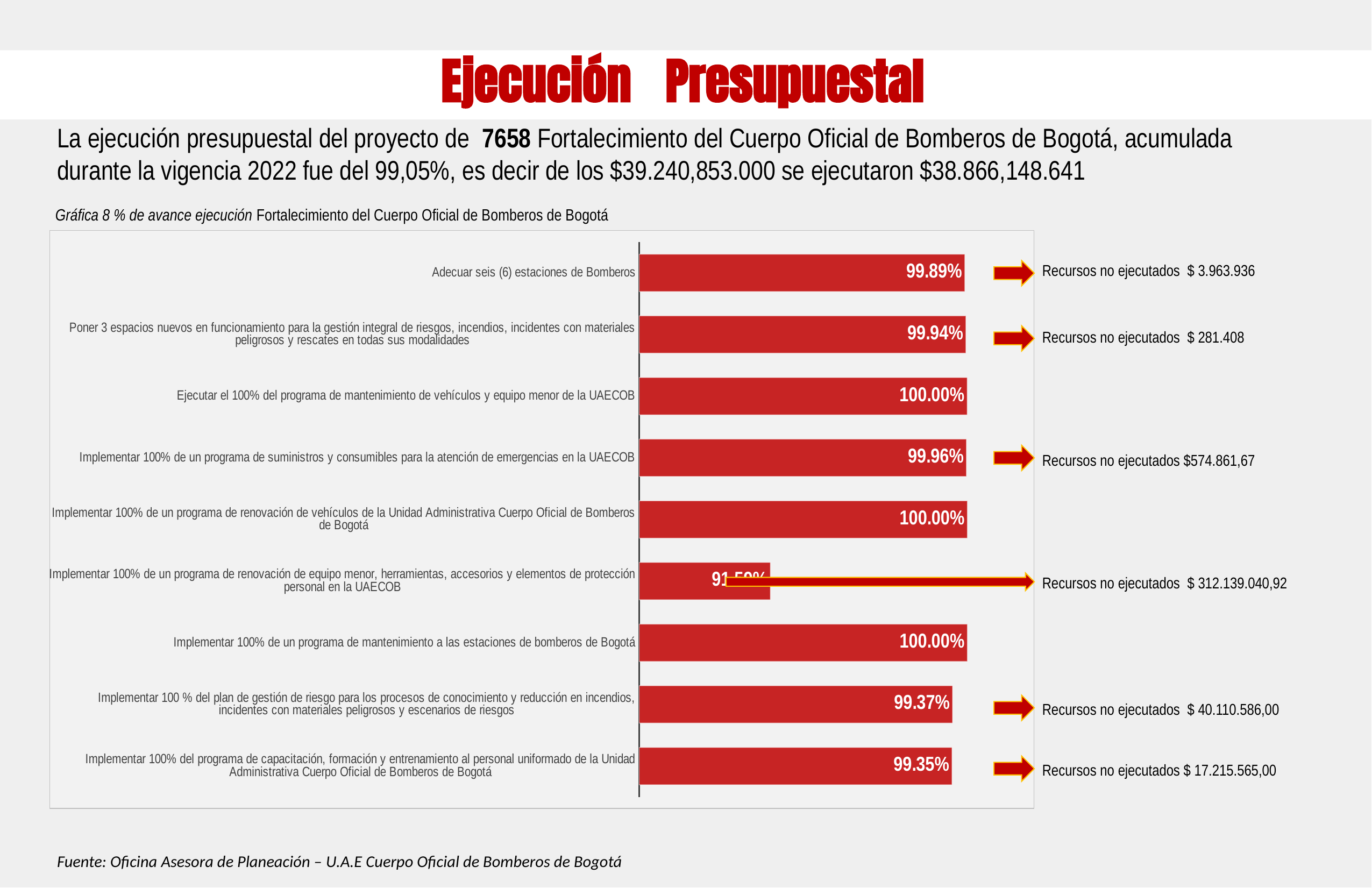

Ejecución   Presupuestal

La ejecución presupuestal del proyecto de  7658 Fortalecimiento del Cuerpo Oficial de Bomberos de Bogotá, acumulada durante la vigencia 2022 fue del 99,05%, es decir de los $39.240,853.000 se ejecutaron $38.866,148.641
Gráfica 8 % de avance ejecución Fortalecimiento del Cuerpo Oficial de Bomberos de Bogotá

### Chart

| Category |  |
|---|---|
| Implementar 100% del programa de capacitación, formación y entrenamiento al personal uniformado de la Unidad Administrativa Cuerpo Oficial de Bomberos de Bogotá | 0.9934597257514695 |
| Implementar 100 % del plan de gestión de riesgo para los procesos de conocimiento y reducción en incendios, incidentes con materiales peligrosos y escenarios de riesgos | 0.9937006803259456 |
| Implementar 100% de un programa de mantenimiento a las estaciones de bomberos de Bogotá | 1.0 |
| Implementar 100% de un programa de renovación de equipo menor, herramientas, accesorios y elementos de protección personal en la UAECOB | 0.9159383998205604 |
| Implementar 100% de un programa de renovación de vehículos de la Unidad Administrativa Cuerpo Oficial de Bomberos de Bogotá | 0.9999853897123407 |
| Implementar 100% de un programa de suministros y consumibles para la atención de emergencias en la UAECOB | 0.9996164119605265 |
| Ejecutar el 100% del programa de mantenimiento de vehículos y equipo menor de la UAECOB | 0.9999636427912779 |
| Poner 3 espacios nuevos en funcionamiento para la gestión integral de riesgos, incendios, incidentes con materiales peligrosos y rescates en todas sus modalidades | 0.9994006887036806 |
| Adecuar seis (6) estaciones de Bomberos | 0.9989369091472464 |
Recursos no ejecutados  $ 3.963.936

Recursos no ejecutados  $ 281.408

Recursos no ejecutados $574.861,67

Recursos no ejecutados  $ 312.139.040,92

Recursos no ejecutados  $ 40.110.586,00
Recursos no ejecutados $ 17.215.565,00

Fuente: Oficina Asesora de Planeación – U.A.E Cuerpo Oficial de Bomberos de Bogotá